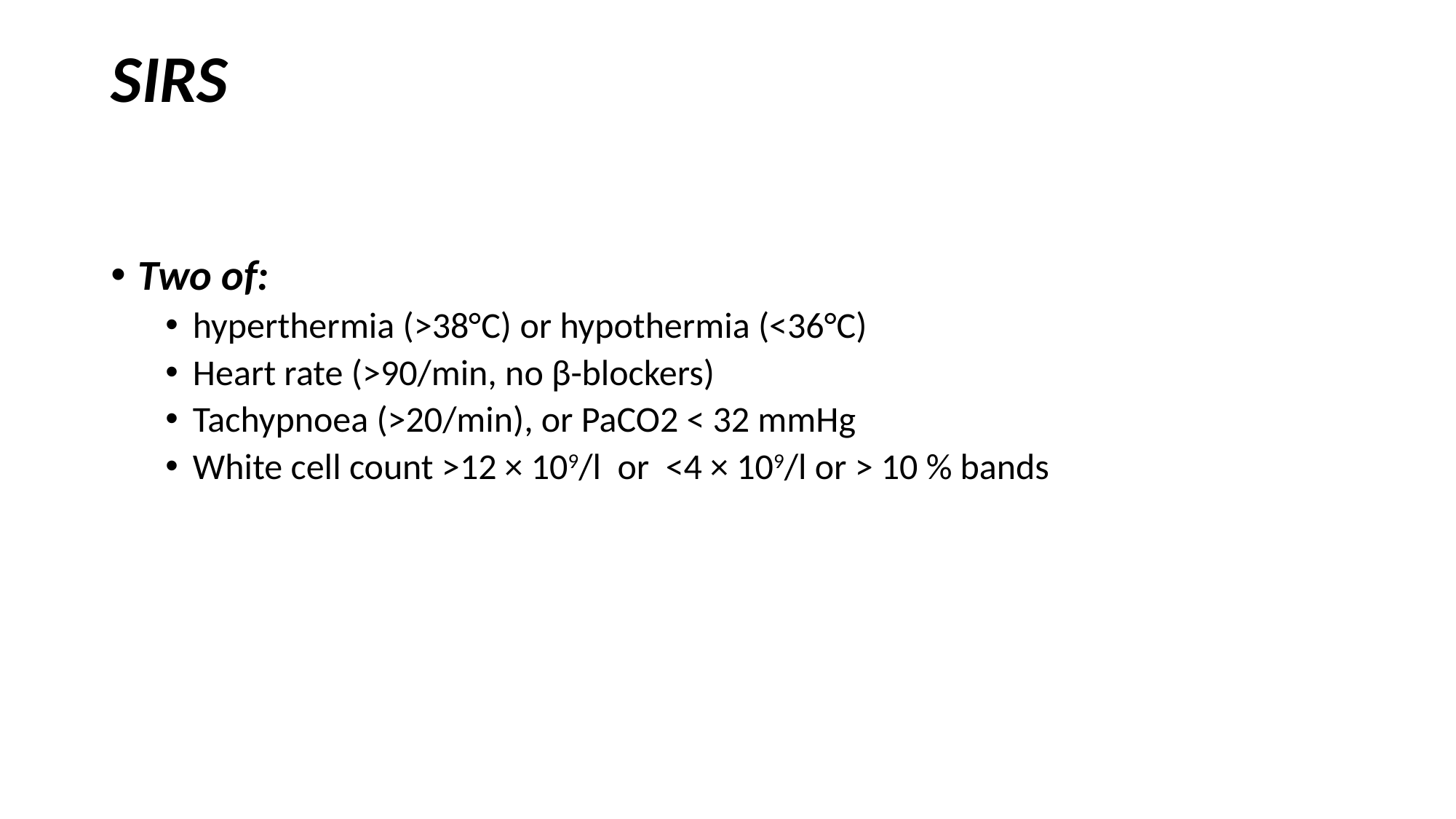

SIRS

Two of:
hyperthermia (>38°C) or hypothermia (<36°C)
Heart rate (>90/min, no β-blockers)
Tachypnoea (>20/min), or PaCO2 < 32 mmHg
White cell count >12 × 109/l  or  <4 × 109/l or > 10 % bands